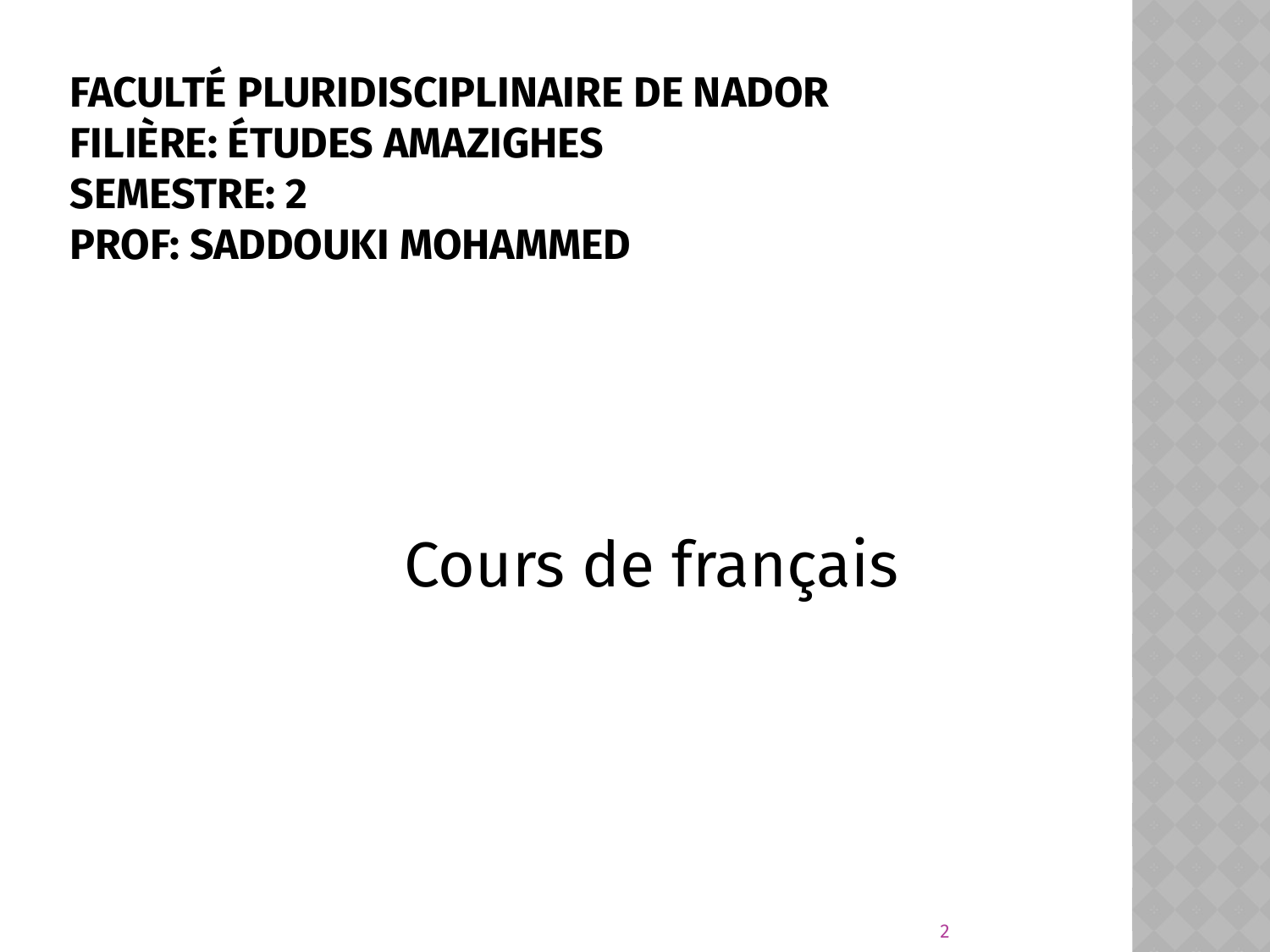

# faculté Pluridisciplinaire de Nador Filière: études amazighes Semestre: 2 prof: saddouki mohammed

                         Cours de français
2